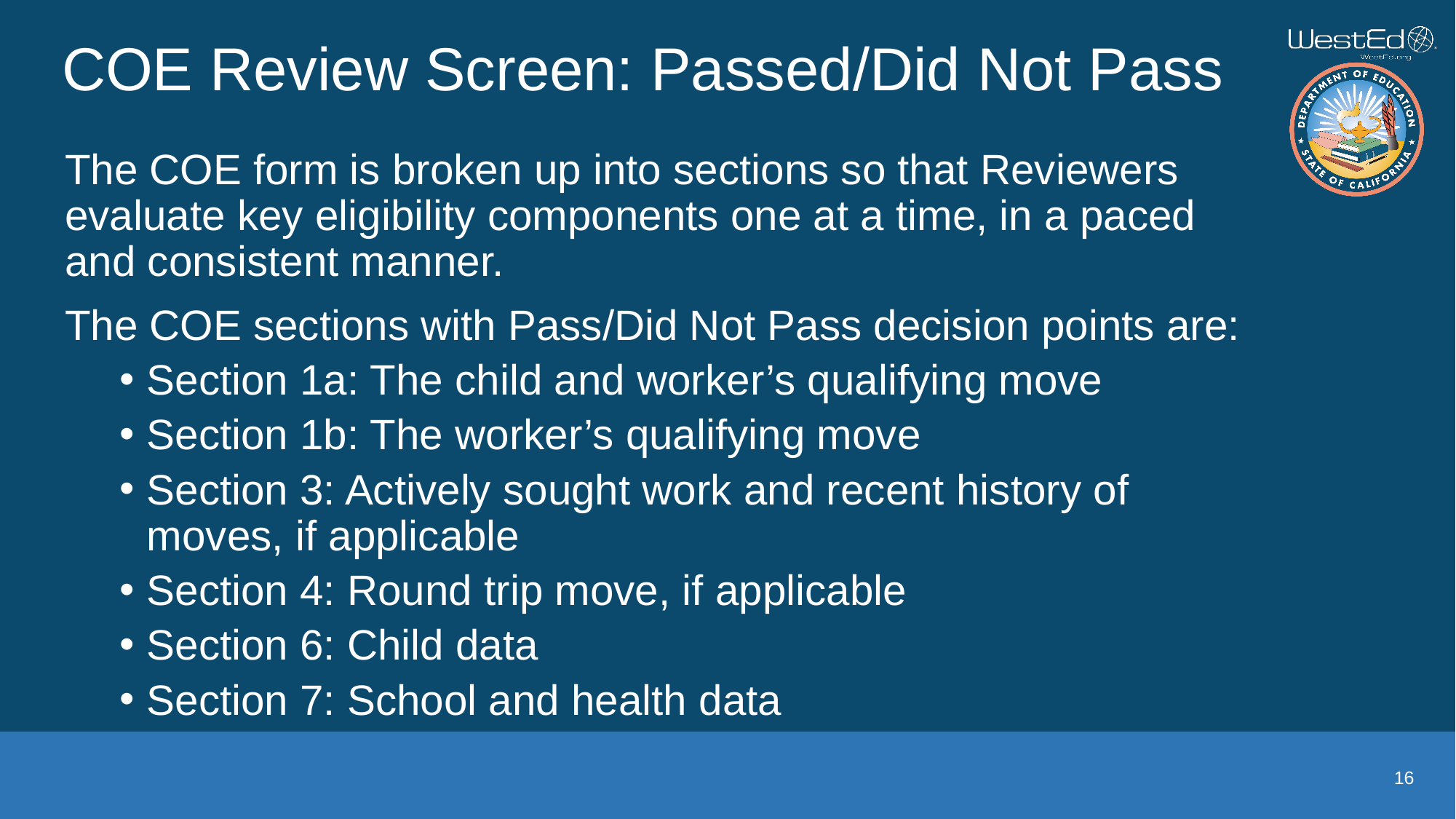

COE Review Screen: Passed/Did Not Pass
The COE form is broken up into sections so that Reviewers evaluate key eligibility components one at a time, in a paced and consistent manner.
The COE sections with Pass/Did Not Pass decision points are:
Section 1a: The child and worker’s qualifying move
Section 1b: The worker’s qualifying move
Section 3: Actively sought work and recent history of moves, if applicable
Section 4: Round trip move, if applicable
Section 6: Child data
Section 7: School and health data